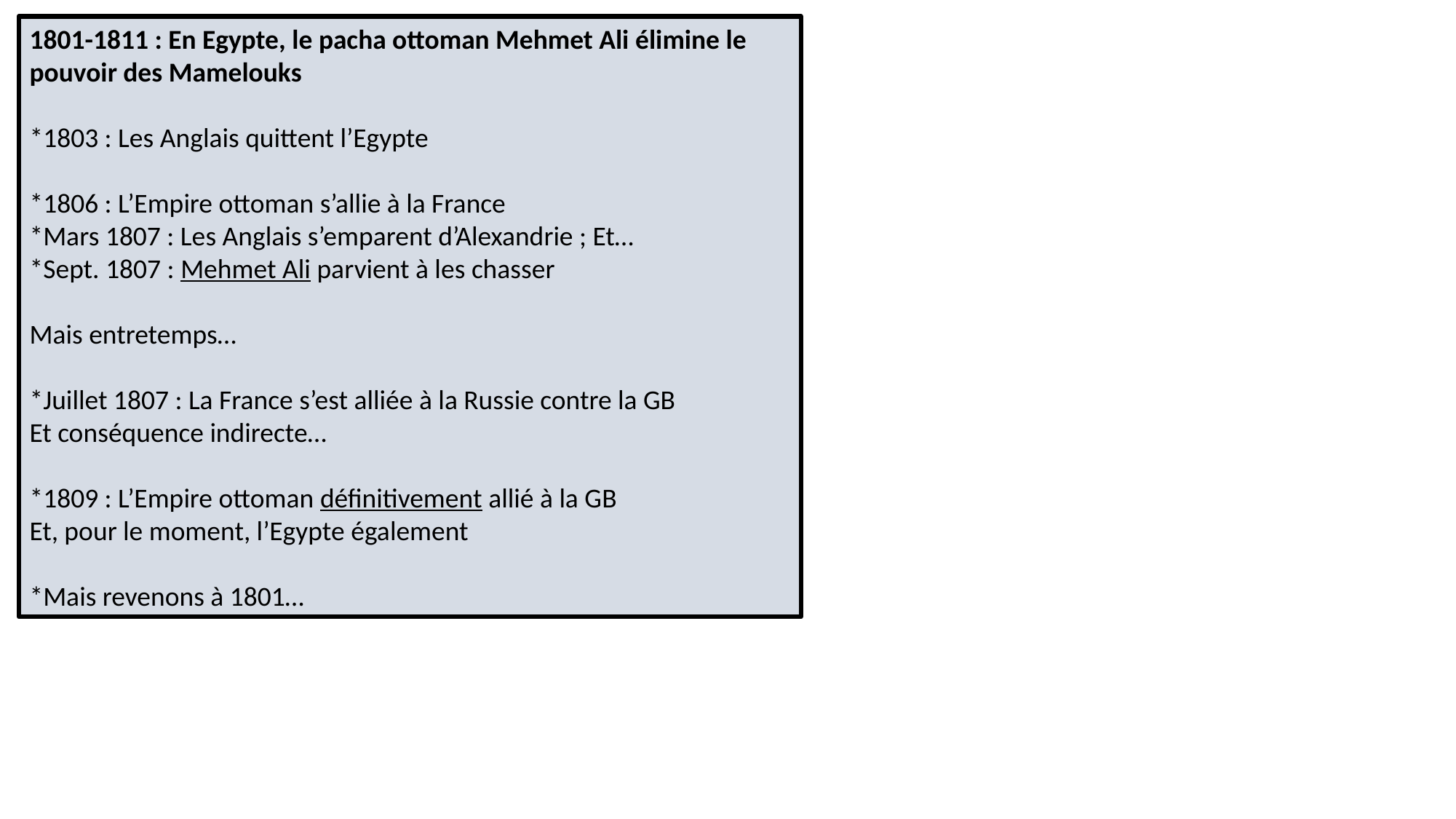

1801-1811 : En Egypte, le pacha ottoman Mehmet Ali élimine le pouvoir des Mamelouks

*1803 : Les Anglais quittent l’Egypte

*1806 : L’Empire ottoman s’allie à la France
*Mars 1807 : Les Anglais s’emparent d’Alexandrie ; Et…
*Sept. 1807 : Mehmet Ali parvient à les chasser

Mais entretemps…

*Juillet 1807 : La France s’est alliée à la Russie contre la GB
Et conséquence indirecte…

*1809 : L’Empire ottoman définitivement allié à la GB
Et, pour le moment, l’Egypte également

*Mais revenons à 1801…